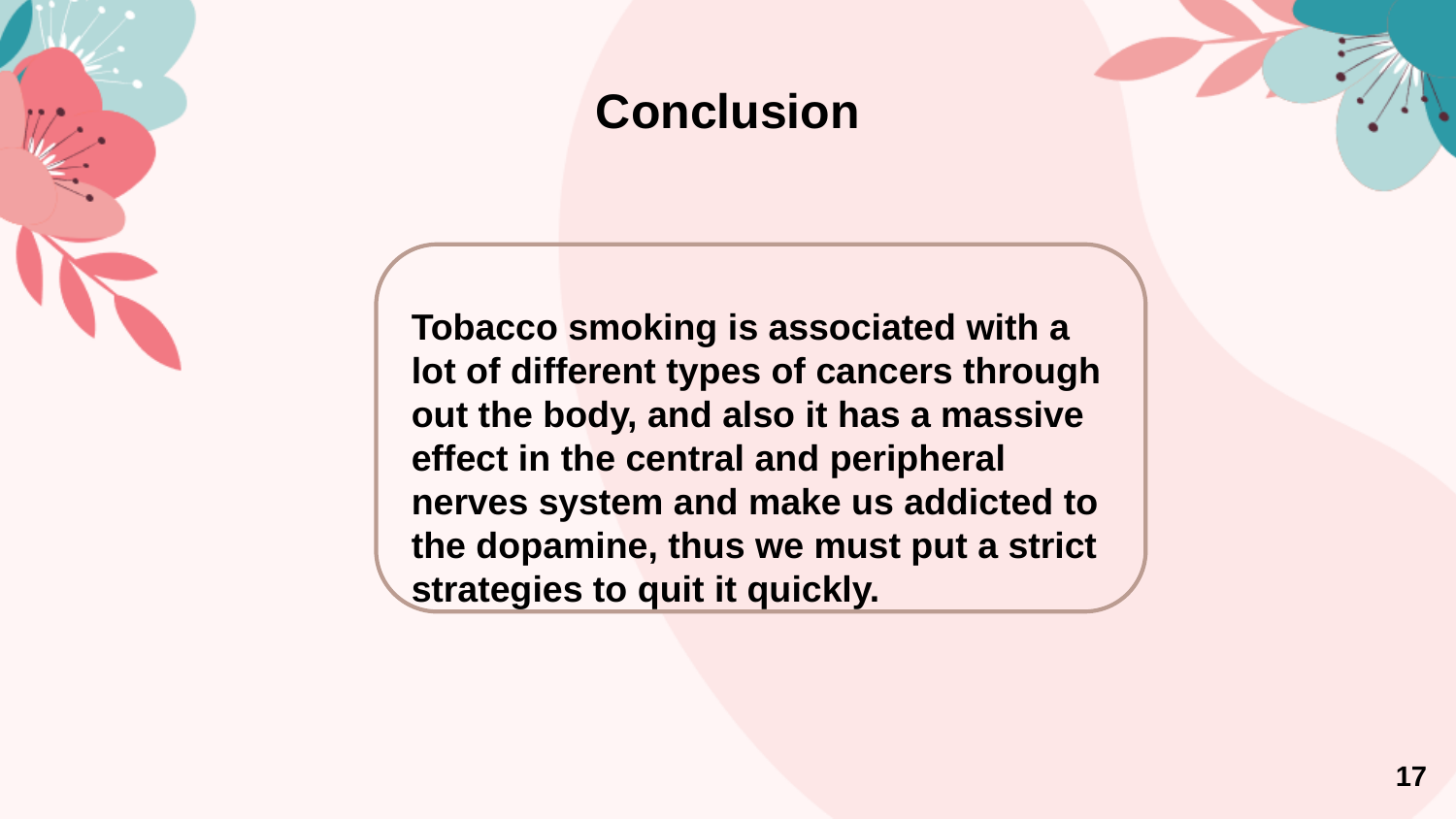

# Conclusion

Tobacco smoking is associated with a lot of different types of cancers through out the body, and also it has a massive effect in the central and peripheral nerves system and make us addicted to the dopamine, thus we must put a strict strategies to quit it quickly.
17